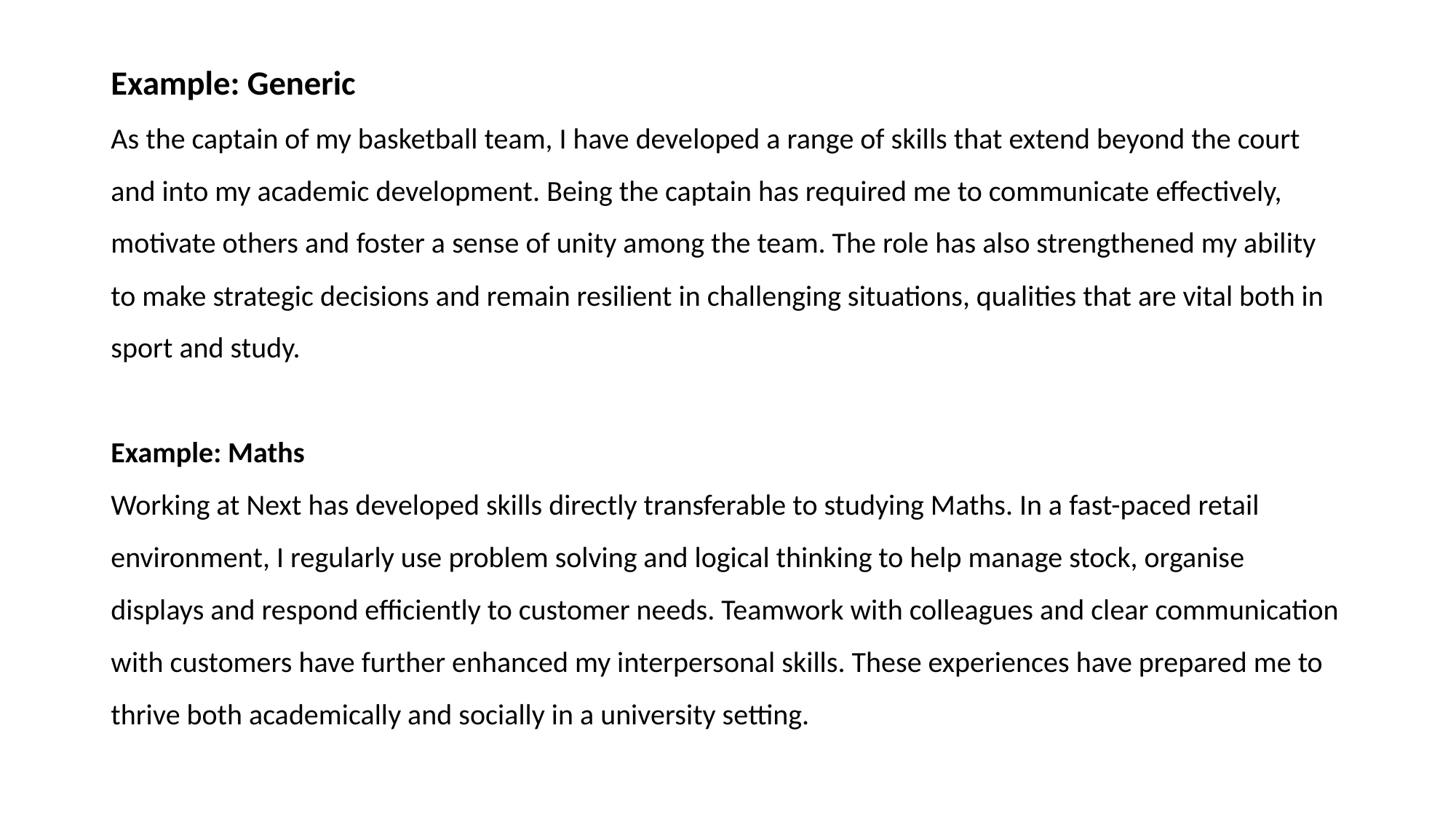

Example: Generic
As the captain of my basketball team, I have developed a range of skills that extend beyond the court and into my academic development. Being the captain has required me to communicate effectively, motivate others and foster a sense of unity among the team. The role has also strengthened my ability to make strategic decisions and remain resilient in challenging situations, qualities that are vital both in sport and study.

Example: Maths
Working at Next has developed skills directly transferable to studying Maths. In a fast-paced retail environment, I regularly use problem solving and logical thinking to help manage stock, organise displays and respond efficiently to customer needs. Teamwork with colleagues and clear communication with customers have further enhanced my interpersonal skills. These experiences have prepared me to thrive both academically and socially in a university setting.